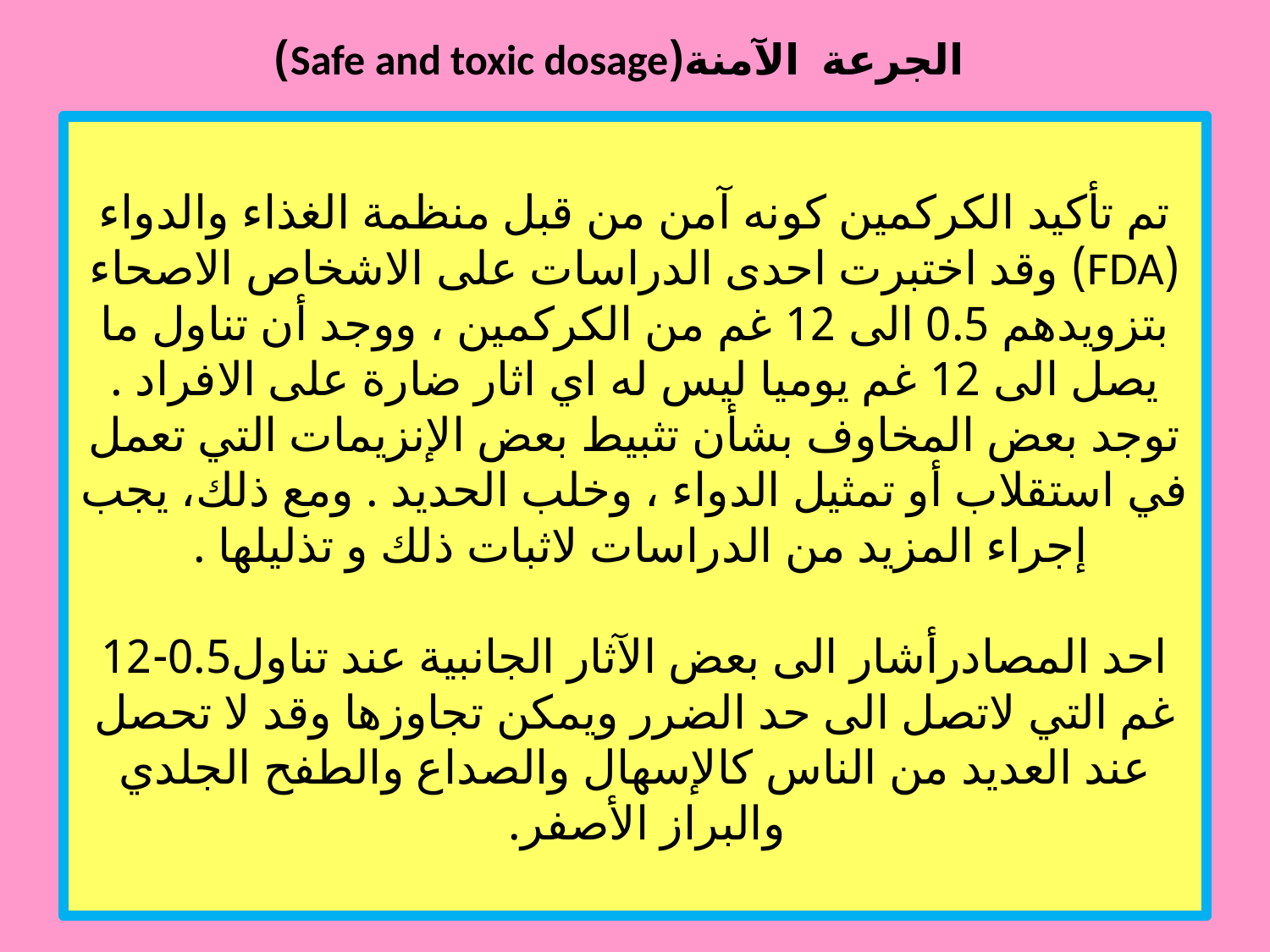

الجرعة  الآمنة(Safe and toxic dosage)
# تم تأكيد الكركمين كونه آمن من قبل منظمة الغذاء والدواء (FDA) وقد اختبرت احدى الدراسات على الاشخاص الاصحاء بتزويدهم 0.5 الى 12 غم من الكركمين ، ووجد أن تناول ما يصل الى 12 غم يوميا ليس له اي اثار ضارة على الافراد . توجد بعض المخاوف بشأن تثبيط بعض الإنزيمات التي تعمل في استقلاب أو تمثيل الدواء ، وخلب الحديد . ومع ذلك، يجب إجراء المزيد من الدراسات لاثبات ذلك و تذليلها . احد المصادرأشار الى بعض الآثار الجانبية عند تناول0.5-12 غم التي لاتصل الى حد الضرر ويمكن تجاوزها وقد لا تحصل عند العديد من الناس كالإسهال والصداع والطفح الجلدي والبراز الأصفر.